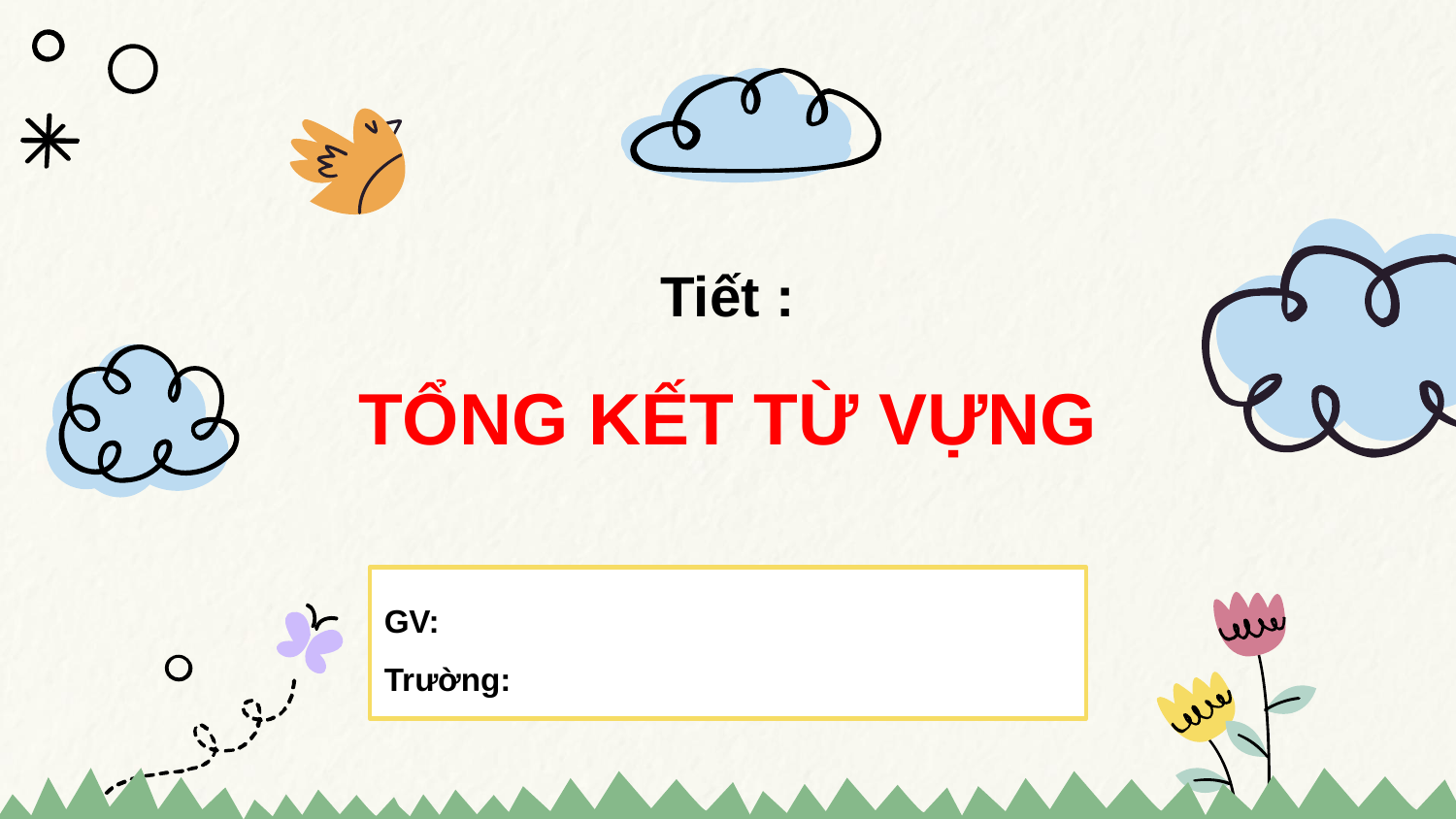

# Tiết : TỔNG KẾT TỪ VỰNG
GV:
Trường: